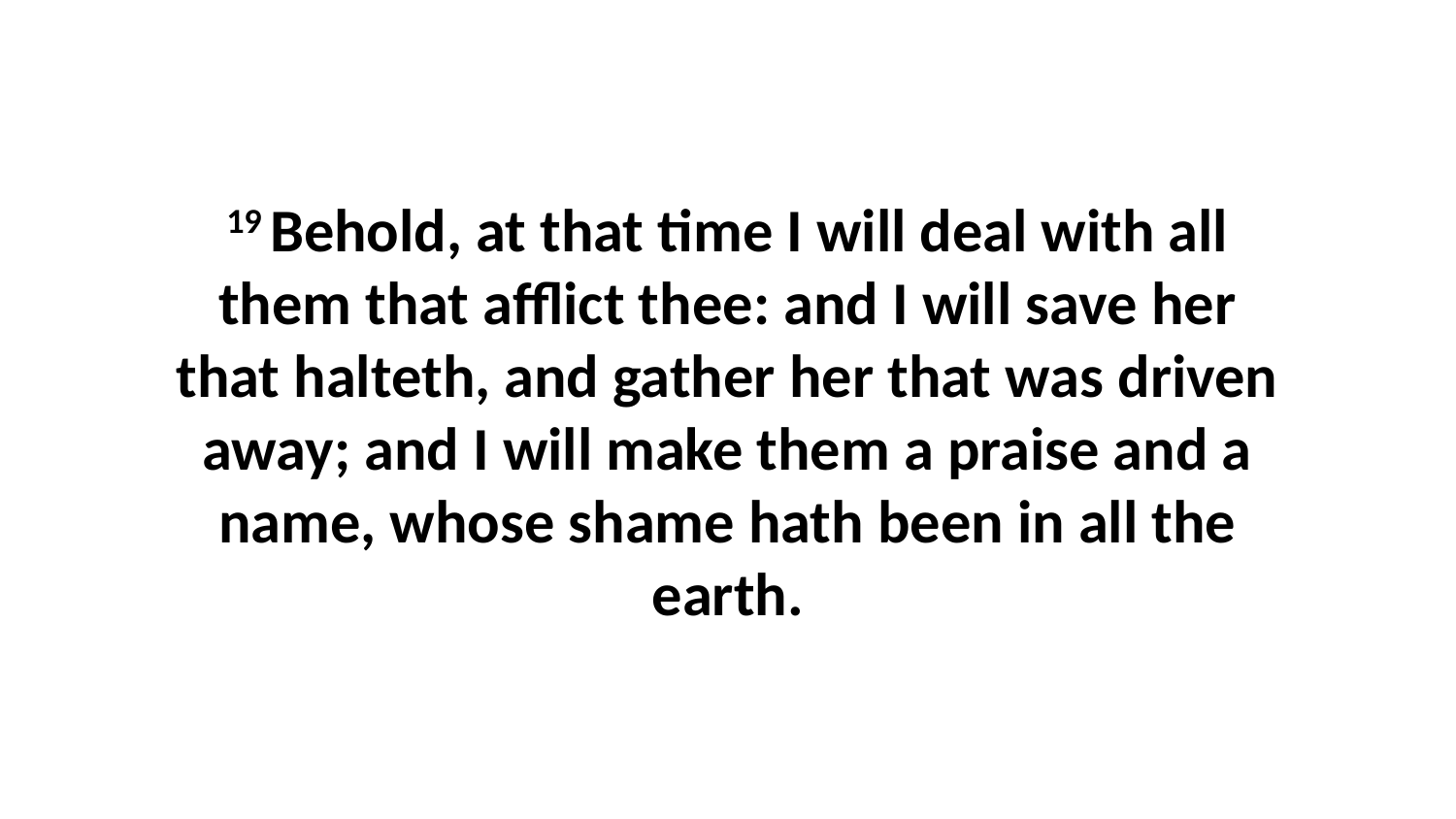

19 Behold, at that time I will deal with all them that afflict thee: and I will save her that halteth, and gather her that was driven away; and I will make them a praise and a name, whose shame hath been in all the earth.